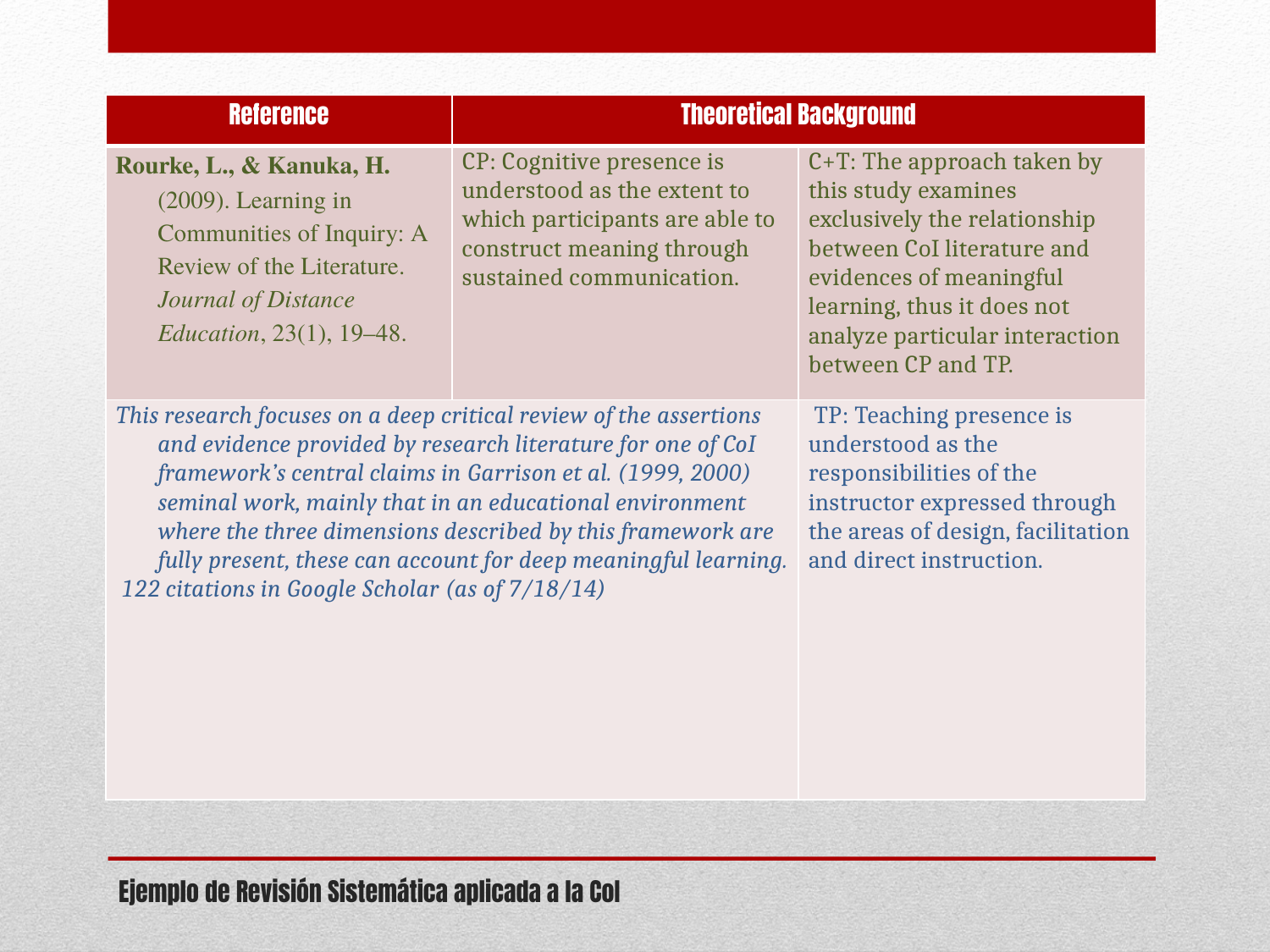

| Reference | Theoretical Background |  |
| --- | --- | --- |
| Rourke, L., & Kanuka, H. (2009). Learning in Communities of Inquiry: A Review of the Literature. Journal of Distance Education, 23(1), 19–48. | CP: Cognitive presence is understood as the extent to which participants are able to construct meaning through sustained communication. | C+T: The approach taken by this study examines exclusively the relationship between CoI literature and evidences of meaningful learning, thus it does not analyze particular interaction between CP and TP. |
| This research focuses on a deep critical review of the assertions and evidence provided by research literature for one of CoI framework’s central claims in Garrison et al. (1999, 2000) seminal work, mainly that in an educational environment where the three dimensions described by this framework are fully present, these can account for deep meaningful learning. 122 citations in Google Scholar (as of 7/18/14) |  | TP: Teaching presence is understood as the responsibilities of the instructor expressed through the areas of design, facilitation and direct instruction. |
# Ejemplo de Revisión Sistemática aplicada a la CoI